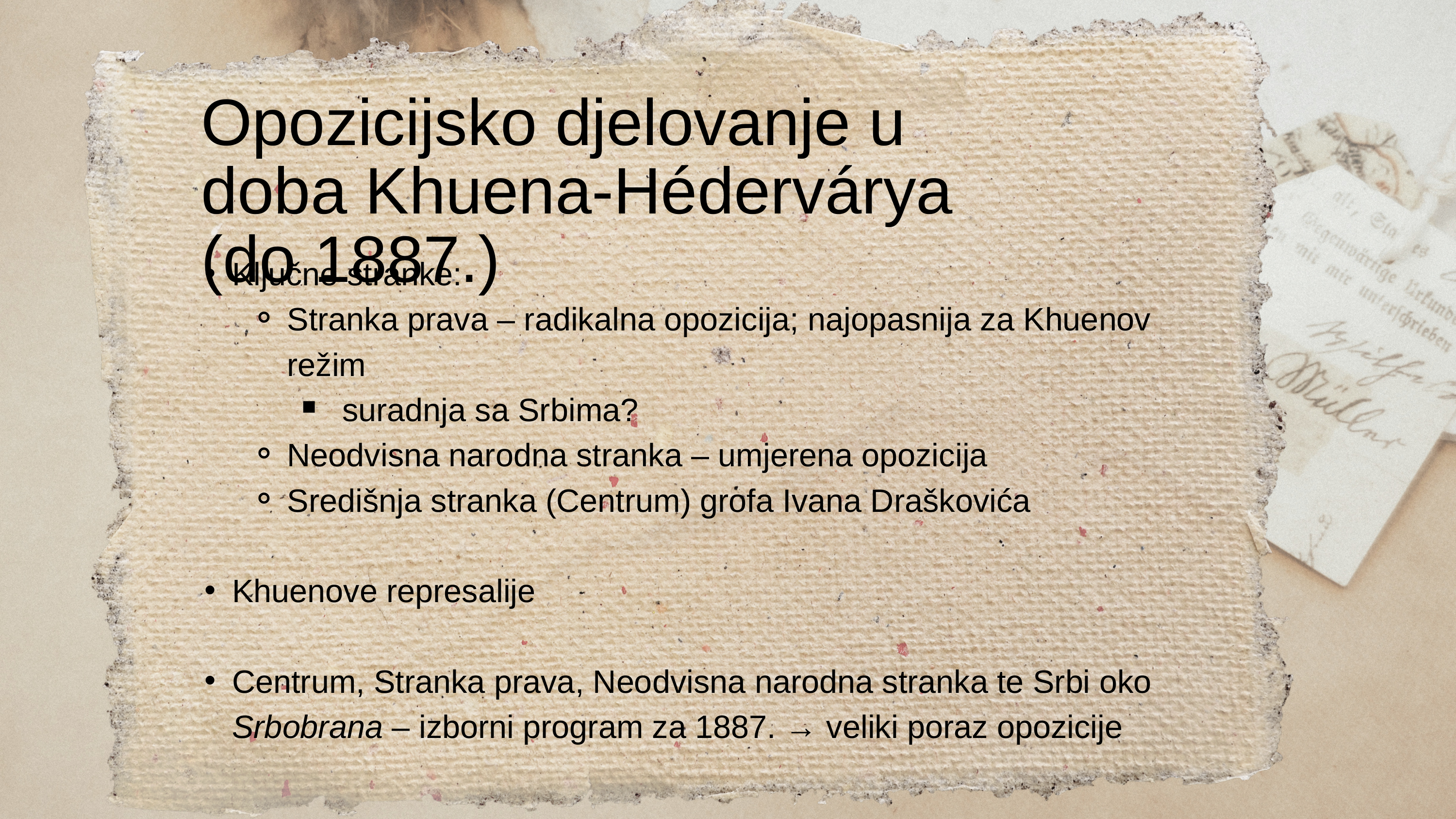

Opozicijsko djelovanje u doba Khuena-Hédervárya (do 1887.)
Ključne stranke:
Stranka prava – radikalna opozicija; najopasnija za Khuenov režim
suradnja sa Srbima?
Neodvisna narodna stranka – umjerena opozicija
Središnja stranka (Centrum) grofa Ivana Draškovića

Khuenove represalije

Centrum, Stranka prava, Neodvisna narodna stranka te Srbi oko Srbobrana – izborni program za 1887. → veliki poraz opozicije